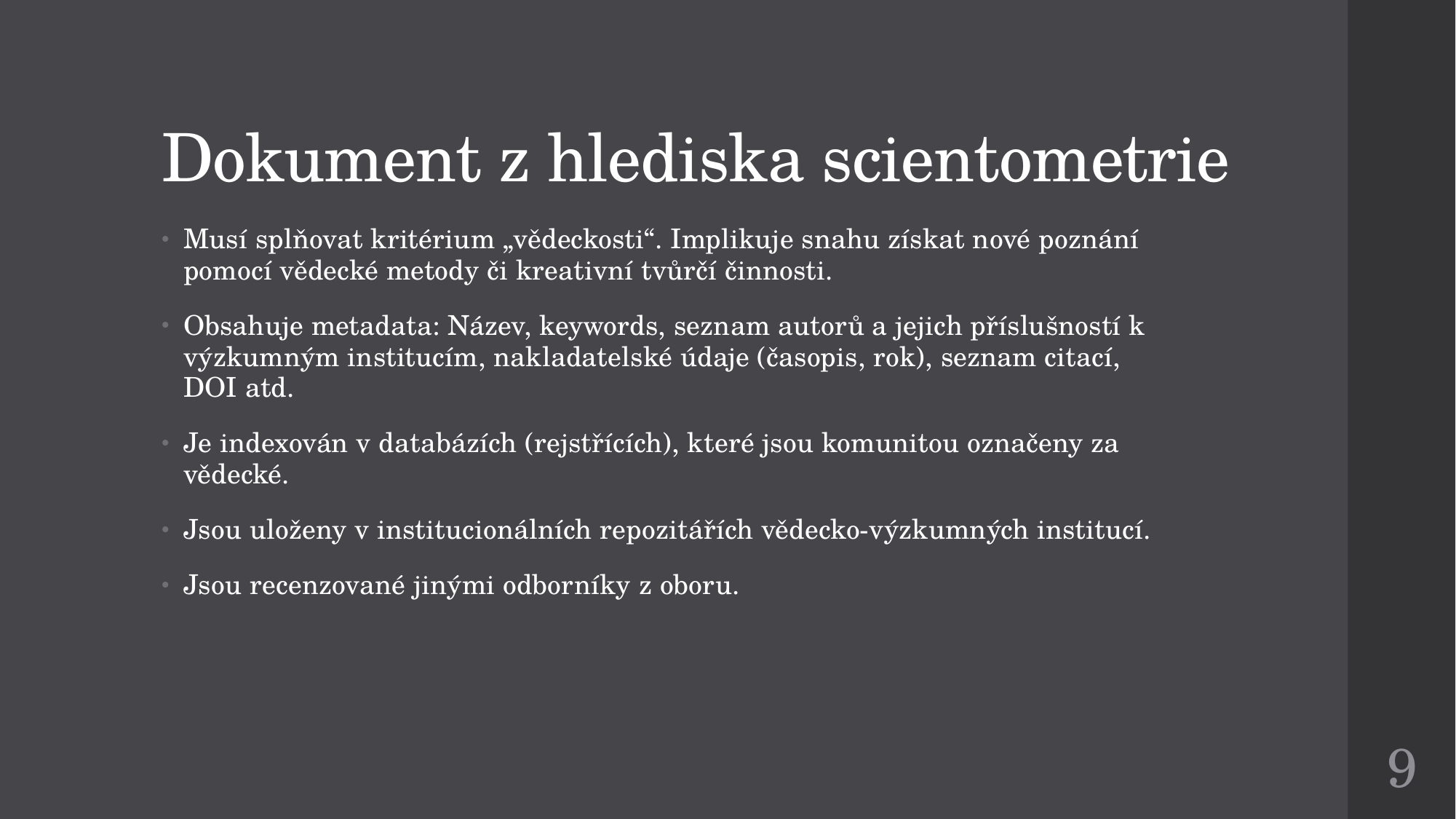

# Dokument z hlediska scientometrie
Musí splňovat kritérium „vědeckosti“. Implikuje snahu získat nové poznání pomocí vědecké metody či kreativní tvůrčí činnosti.
Obsahuje metadata: Název, keywords, seznam autorů a jejich příslušností k výzkumným institucím, nakladatelské údaje (časopis, rok), seznam citací, DOI atd.
Je indexován v databázích (rejstřících), které jsou komunitou označeny za vědecké.
Jsou uloženy v institucionálních repozitářích vědecko-výzkumných institucí.
Jsou recenzované jinými odborníky z oboru.
9